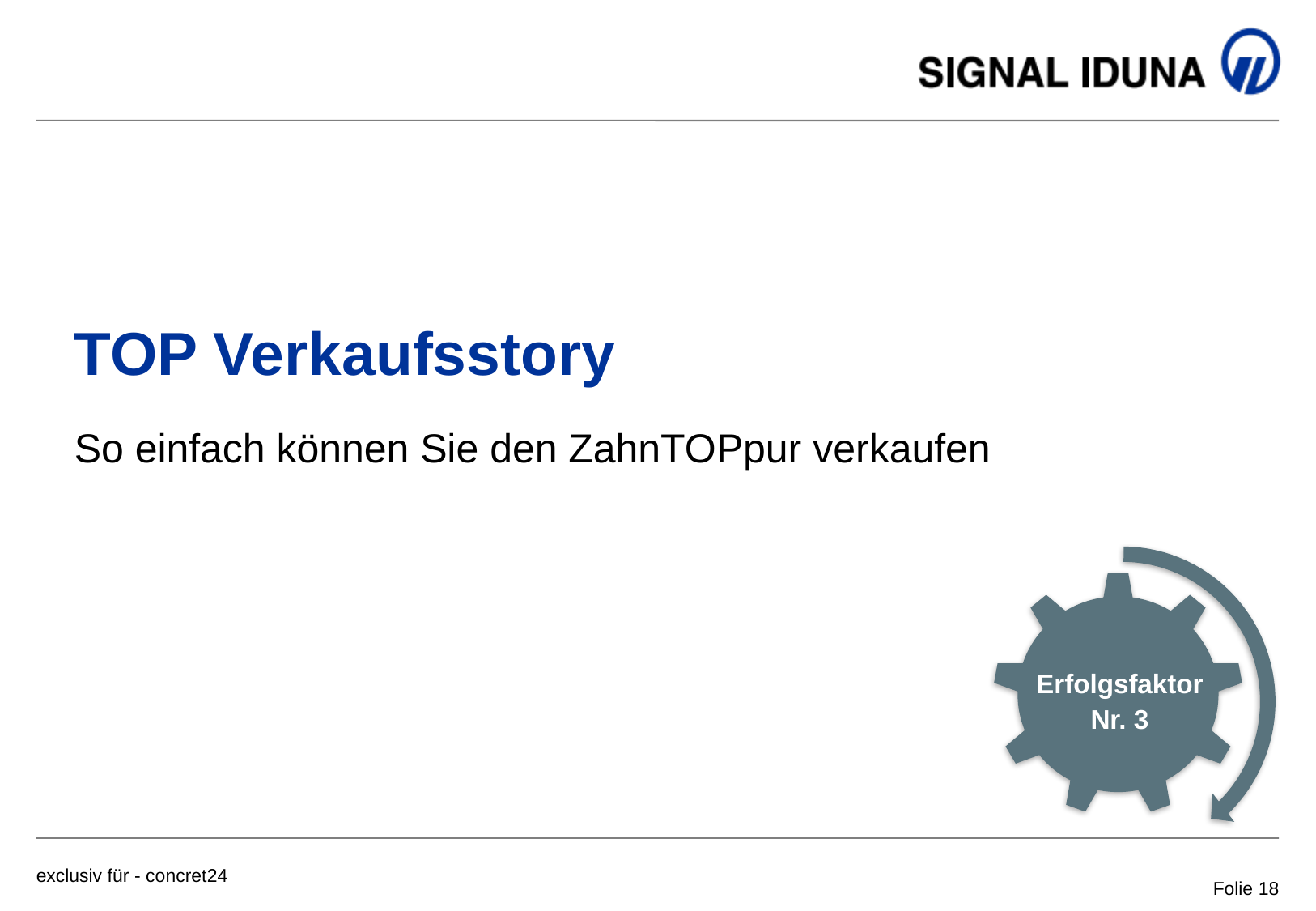

# TOP Verkaufsstory
So einfach können Sie den ZahnTOPpur verkaufen

Erfolgsfaktor
Nr. 1
Erfolgsfaktor
Nr. 3